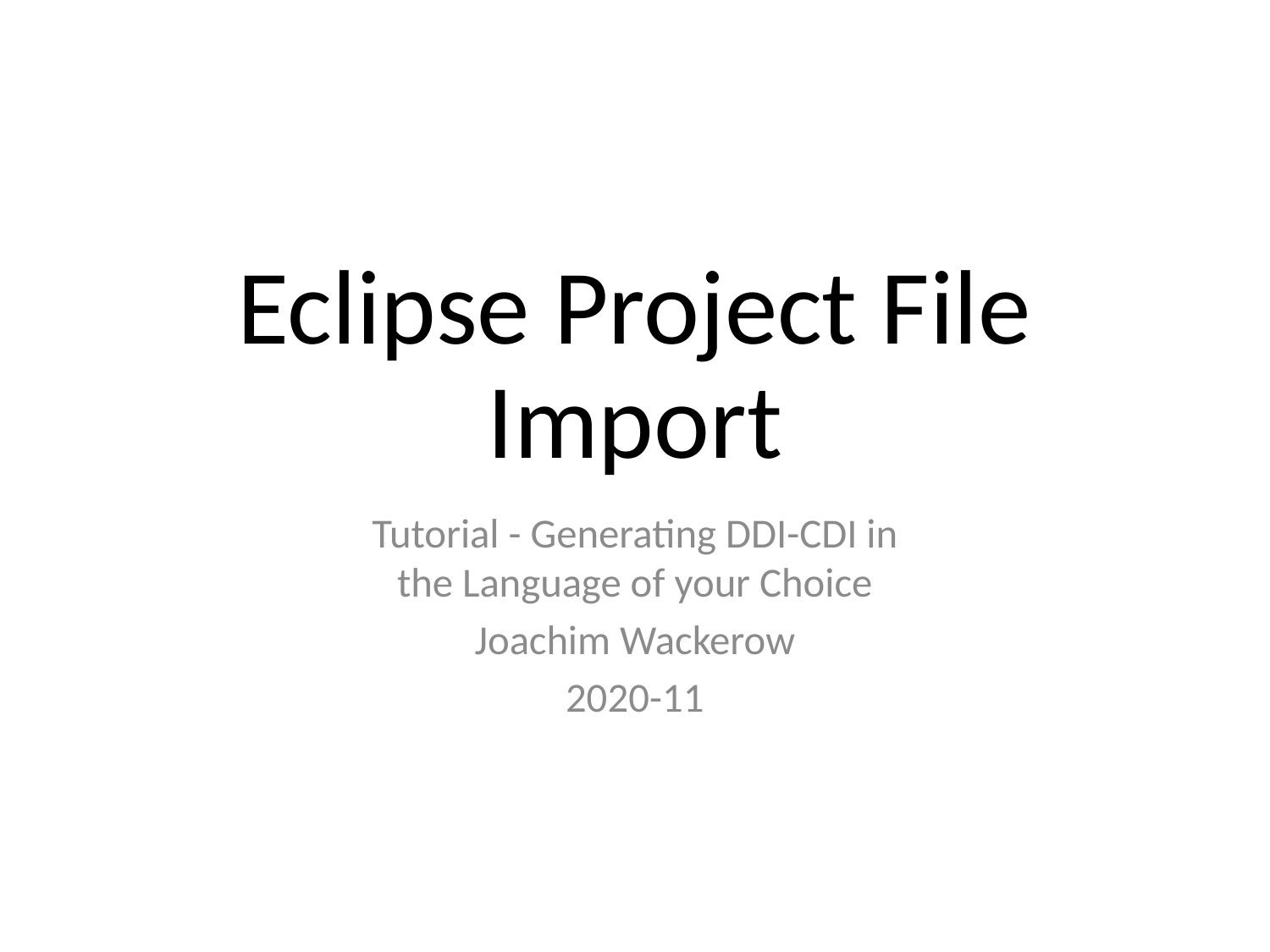

# Eclipse Project File Import
Tutorial - Generating DDI-CDI in
the Language of your Choice
Joachim Wackerow
2020-11